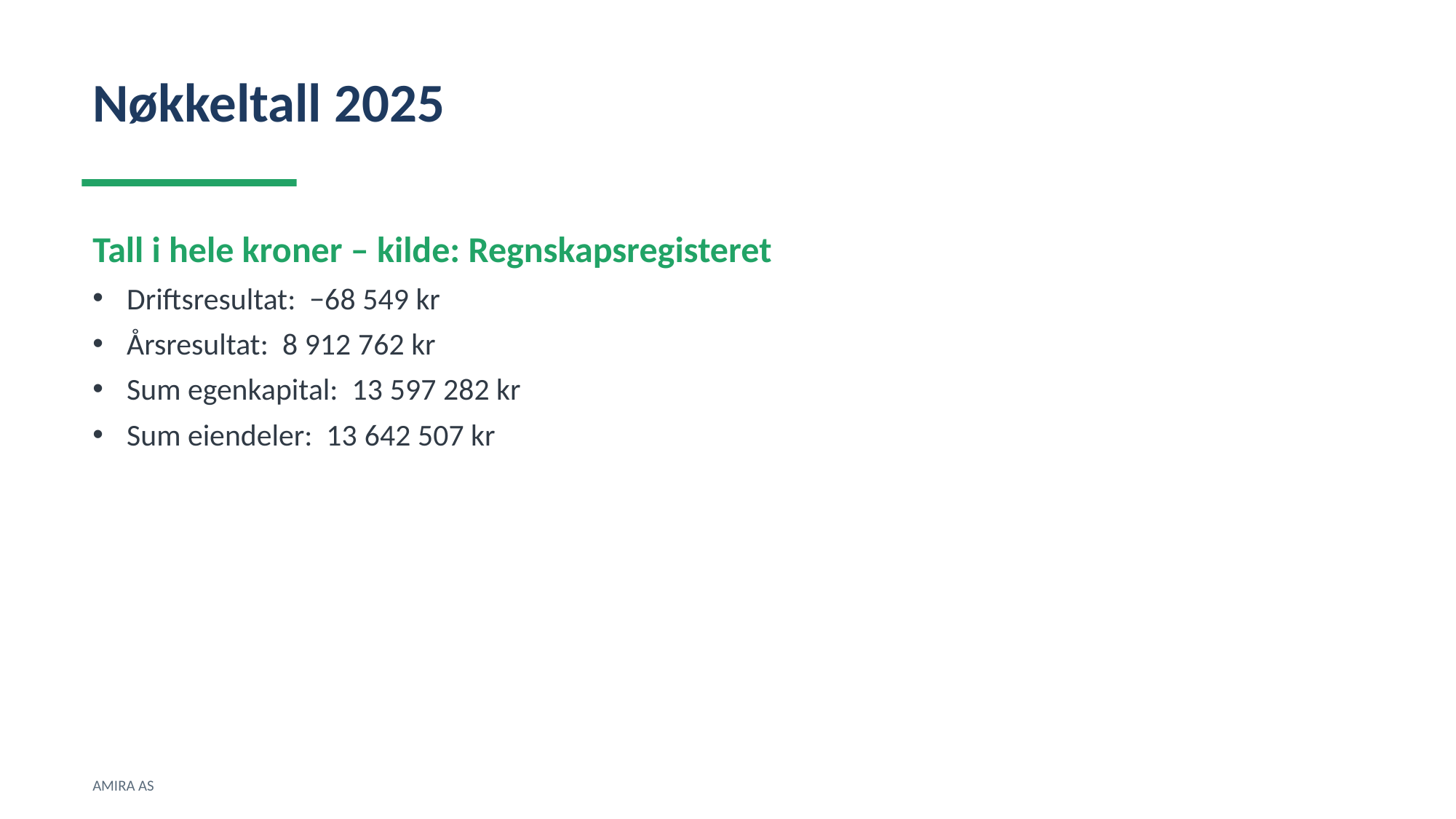

Nøkkeltall 2025

Tall i hele kroner – kilde: Regnskapsregisteret
Driftsresultat:  −68 549 kr
Årsresultat:  8 912 762 kr
Sum egenkapital:  13 597 282 kr
Sum eiendeler:  13 642 507 kr
AMIRA AS